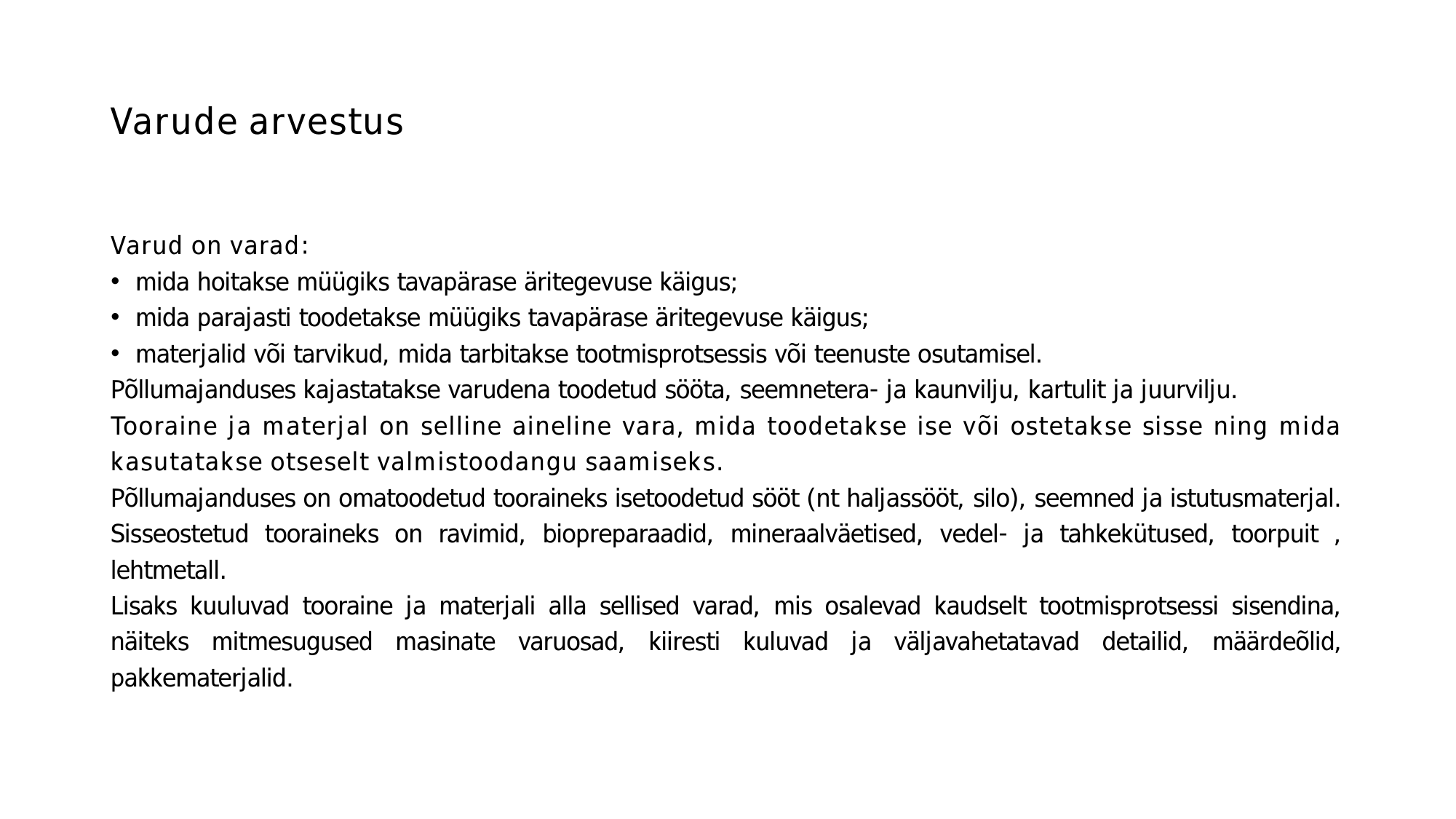

# Varude arvestus
Varud on varad:
mida hoitakse müügiks tavapärase äritegevuse käigus;
mida parajasti toodetakse müügiks tavapärase äritegevuse käigus;
materjalid või tarvikud, mida tarbitakse tootmisprotsessis või teenuste osutamisel.
Põllumajanduses kajastatakse varudena toodetud sööta, seemnetera- ja kaunvilju, kartulit ja juurvilju.
Tooraine ja materjal on selline aineline vara, mida toodetakse ise või ostetakse sisse ning mida kasutatakse otseselt valmistoodangu saamiseks.
Põllumajanduses on omatoodetud tooraineks isetoodetud sööt (nt haljassööt, silo), seemned ja istutusmaterjal.
Sisseostetud tooraineks on ravimid, biopreparaadid, mineraalväetised, vedel- ja tahkekütused, toorpuit , lehtmetall.
Lisaks kuuluvad tooraine ja materjali alla sellised varad, mis osalevad kaudselt tootmisprotsessi sisendina, näiteks mitmesugused masinate varuosad, kiiresti kuluvad ja väljavahetatavad detailid, määrdeõlid, pakkematerjalid.